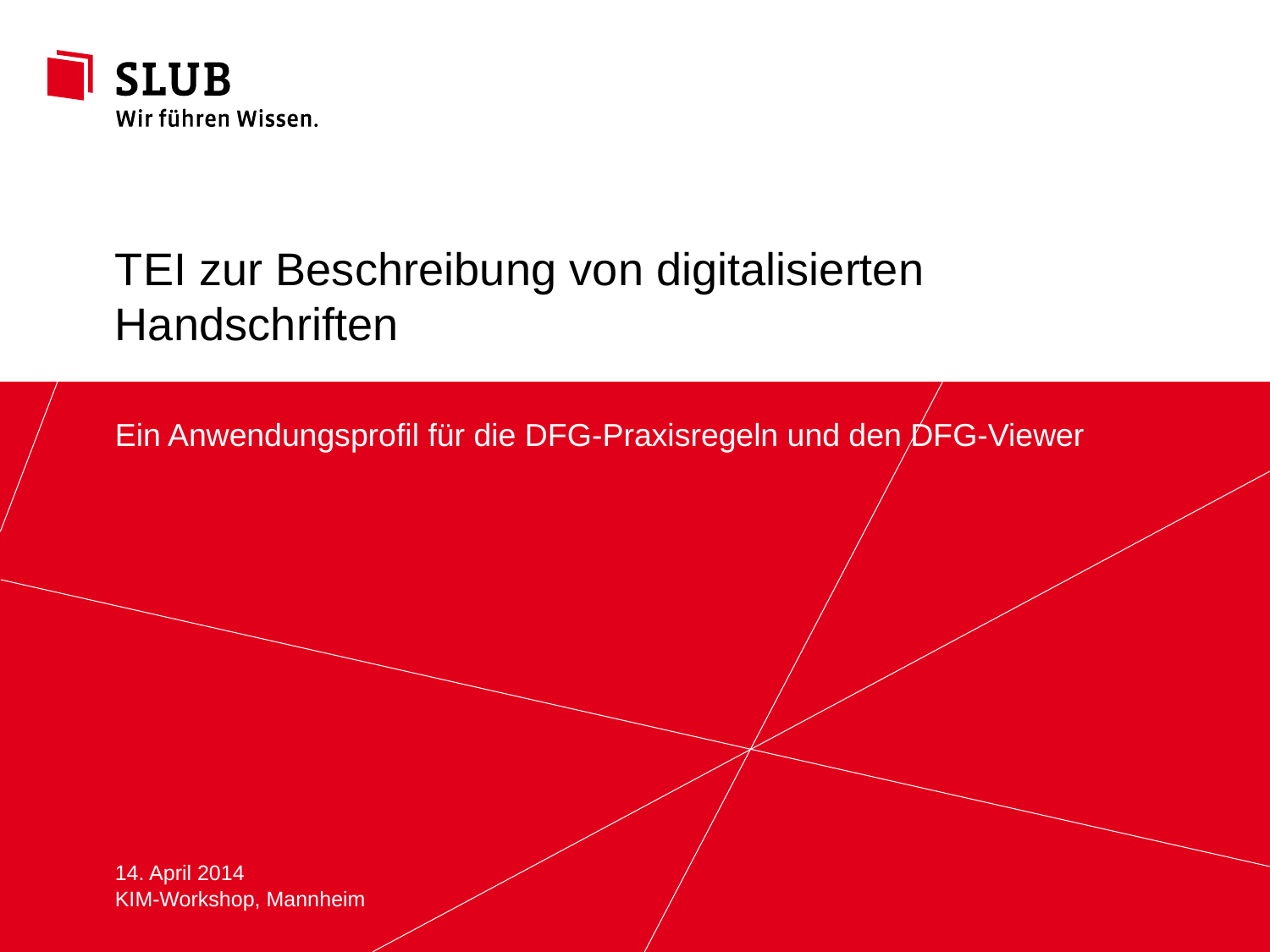

TEI zur Beschreibung von digitalisierten Handschriften
Ein Anwendungsprofil für die DFG-Praxisregeln und den DFG-Viewer
14. April 2014
KIM-Workshop, Mannheim